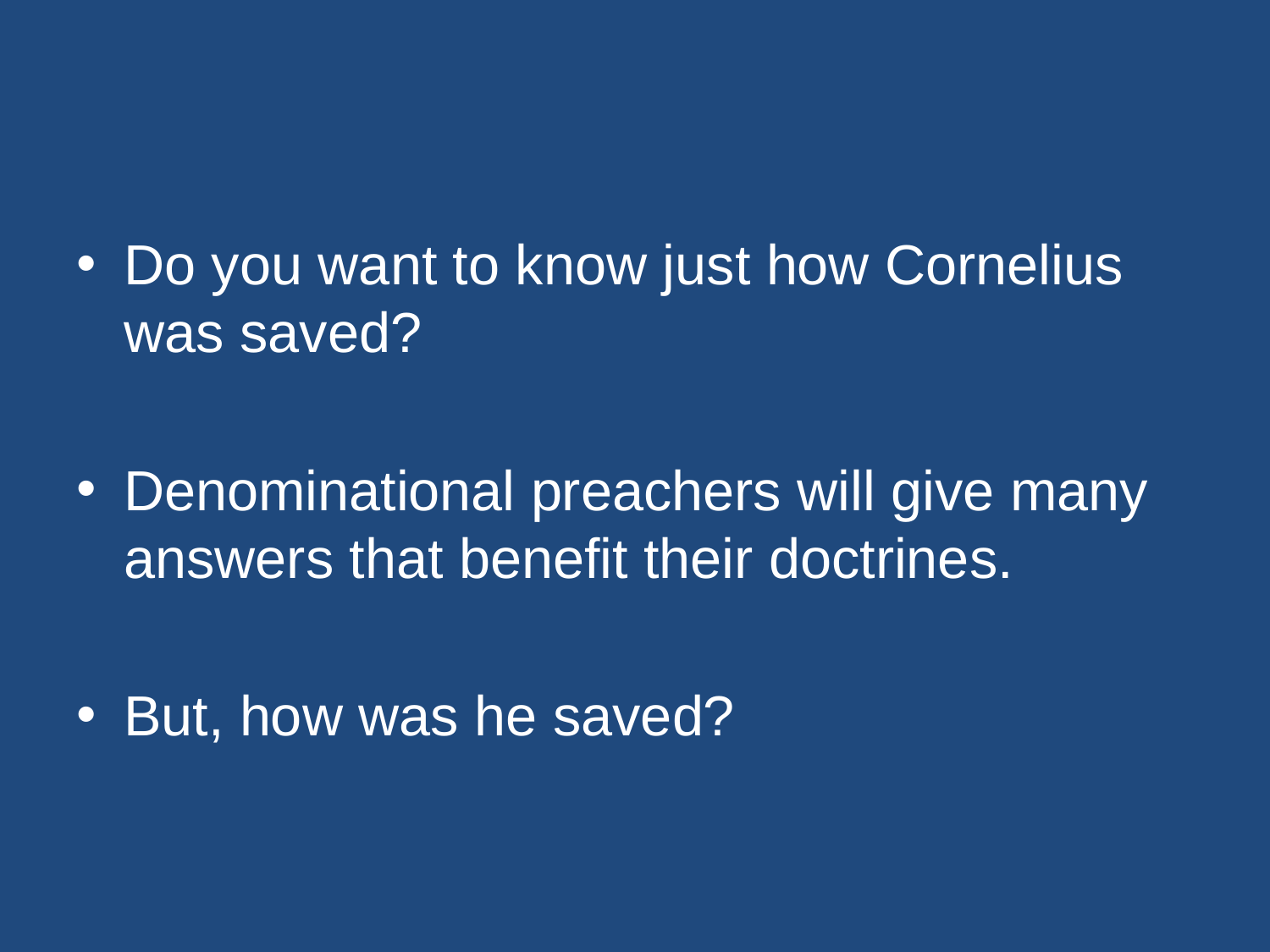

#
Do you want to know just how Cornelius was saved?

Denominational preachers will give many answers that benefit their doctrines.

But, how was he saved?